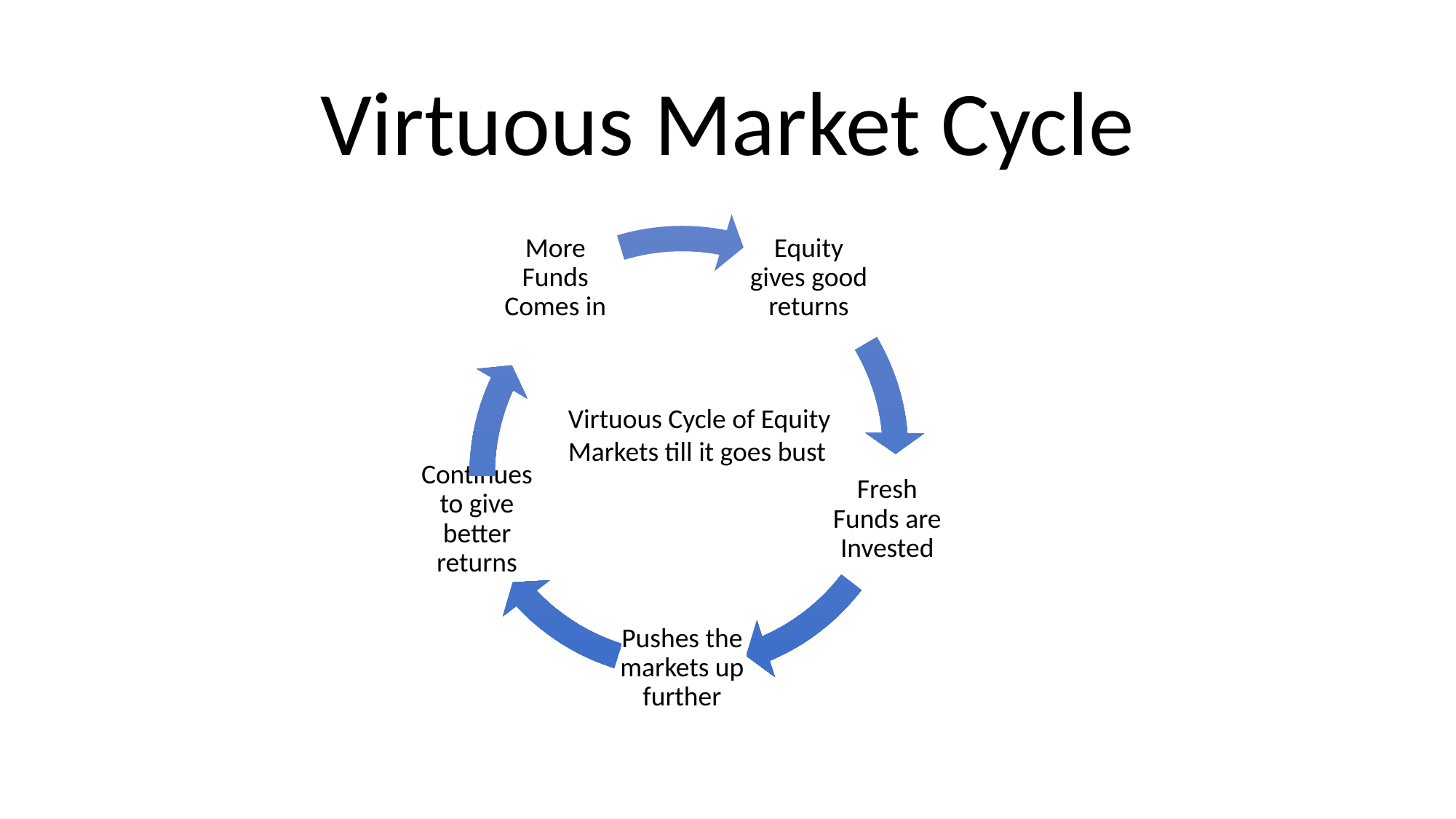

Virtuous Market Cycle
Equity gives good returns
Fresh Funds are Invested
Pushes the markets up further
Continues to give better returns
More Funds Comes in
Virtuous Cycle of Equity
Markets till it goes bust